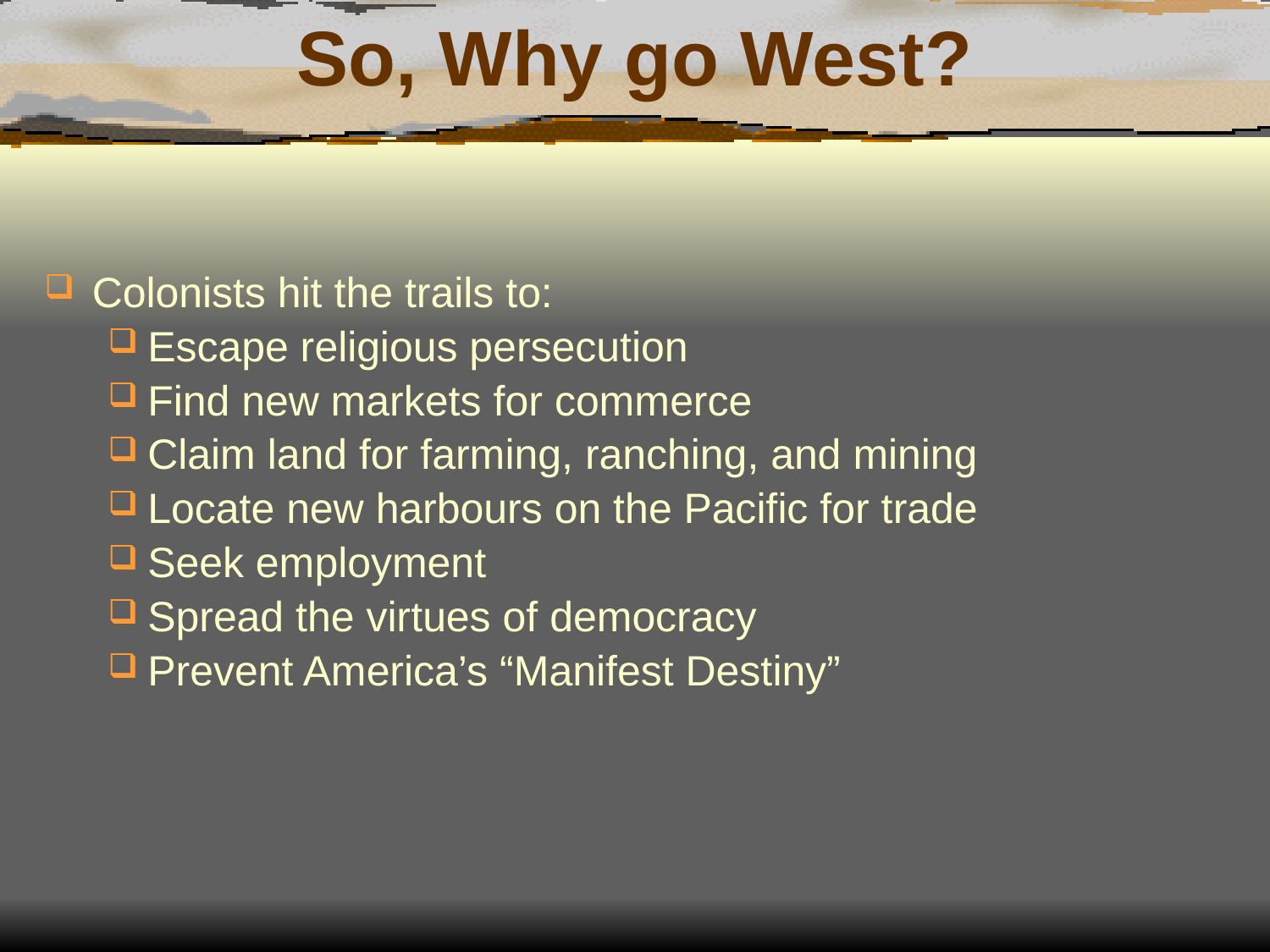

# So, Why go West?
Colonists hit the trails to:
Escape religious persecution
Find new markets for commerce
Claim land for farming, ranching, and mining
Locate new harbours on the Pacific for trade
Seek employment
Spread the virtues of democracy
Prevent America’s “Manifest Destiny”